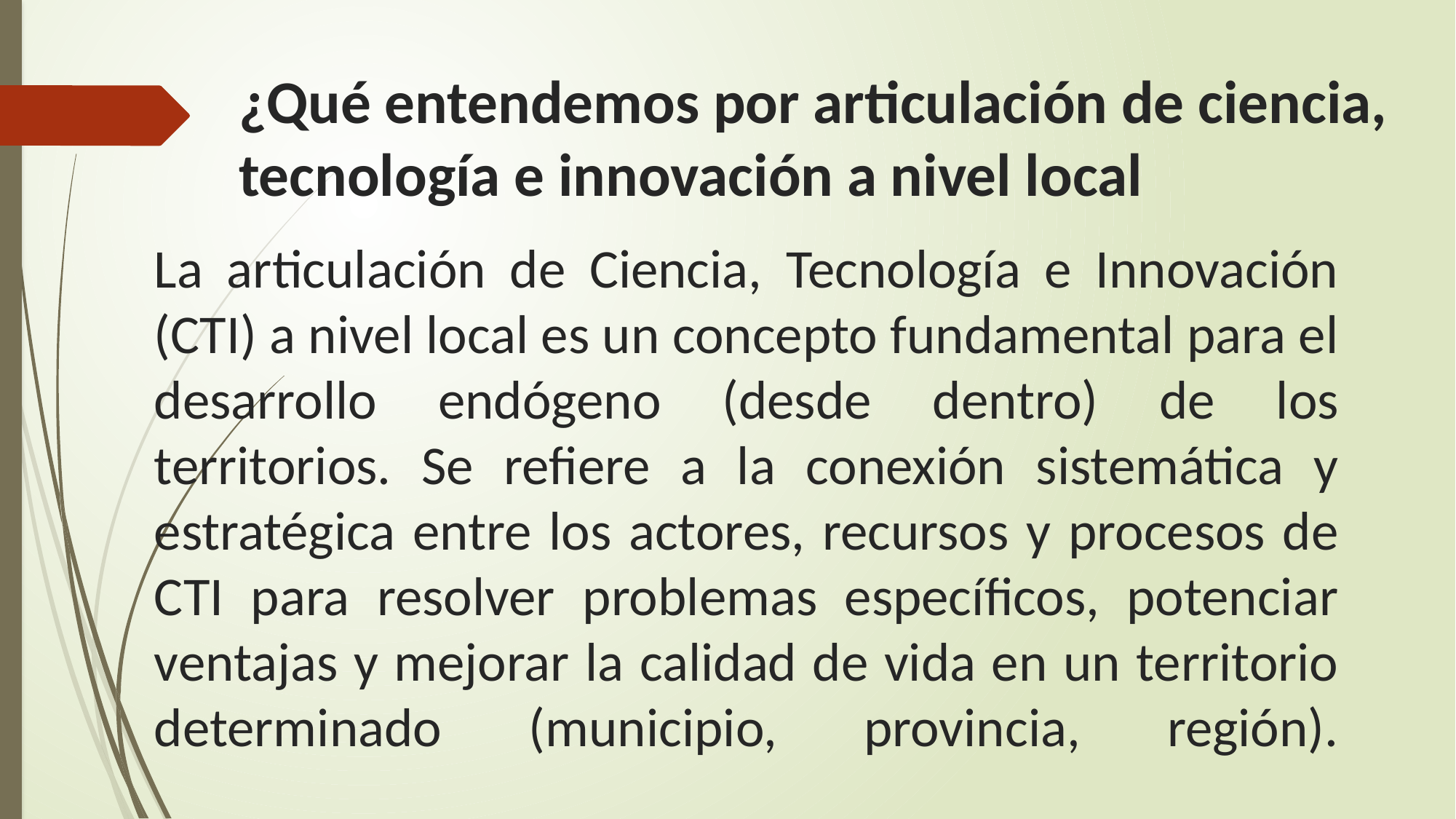

¿Qué entendemos por articulación de ciencia, tecnología e innovación a nivel local
# La articulación de Ciencia, Tecnología e Innovación (CTI) a nivel local es un concepto fundamental para el desarrollo endógeno (desde dentro) de los territorios. Se refiere a la conexión sistemática y estratégica entre los actores, recursos y procesos de CTI para resolver problemas específicos, potenciar ventajas y mejorar la calidad de vida en un territorio determinado (municipio, provincia, región).